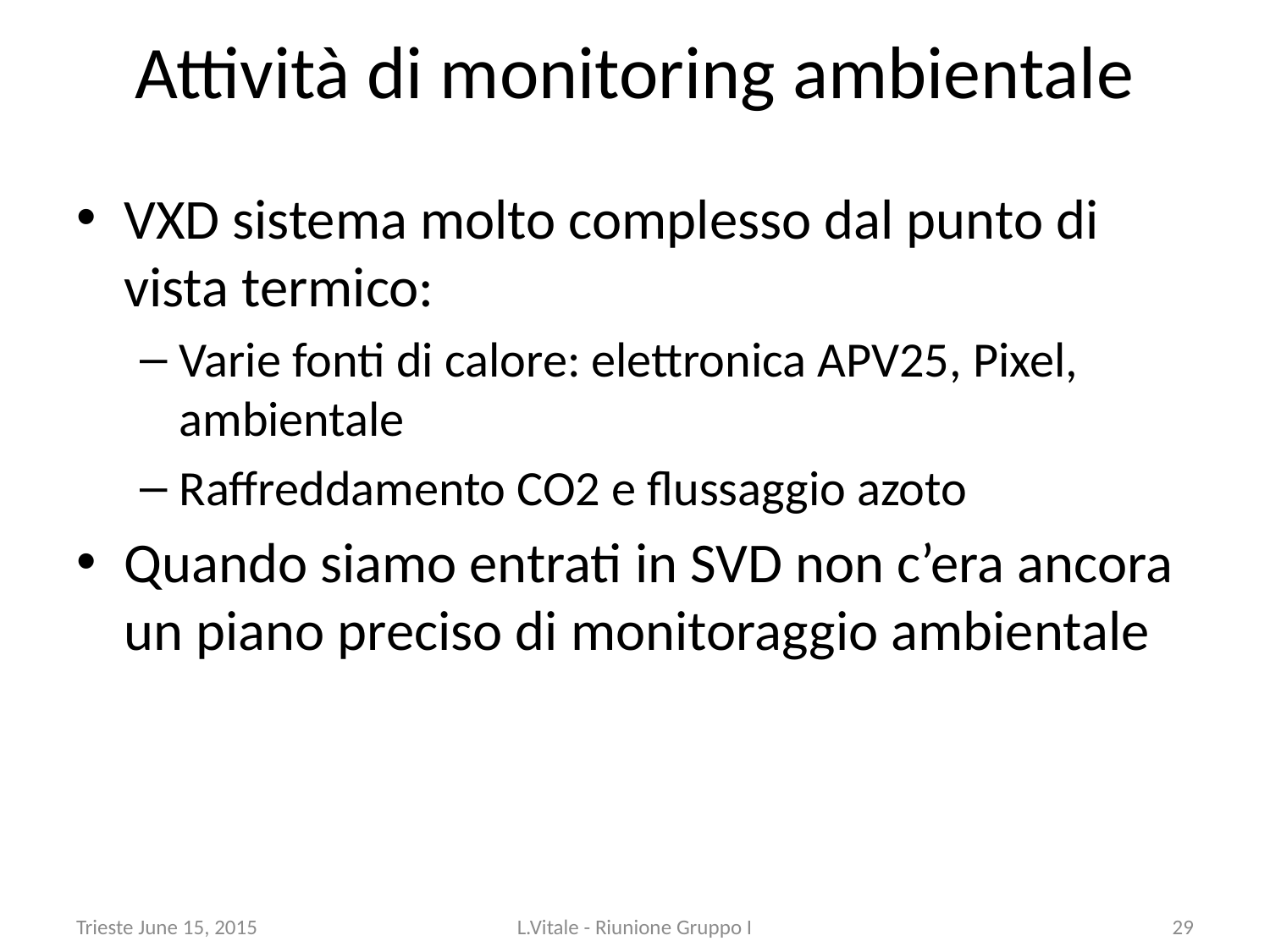

# Attività di monitoring ambientale
VXD sistema molto complesso dal punto di vista termico:
Varie fonti di calore: elettronica APV25, Pixel, ambientale
Raffreddamento CO2 e flussaggio azoto
Quando siamo entrati in SVD non c’era ancora un piano preciso di monitoraggio ambientale
Trieste June 15, 2015
L.Vitale - Riunione Gruppo I
29